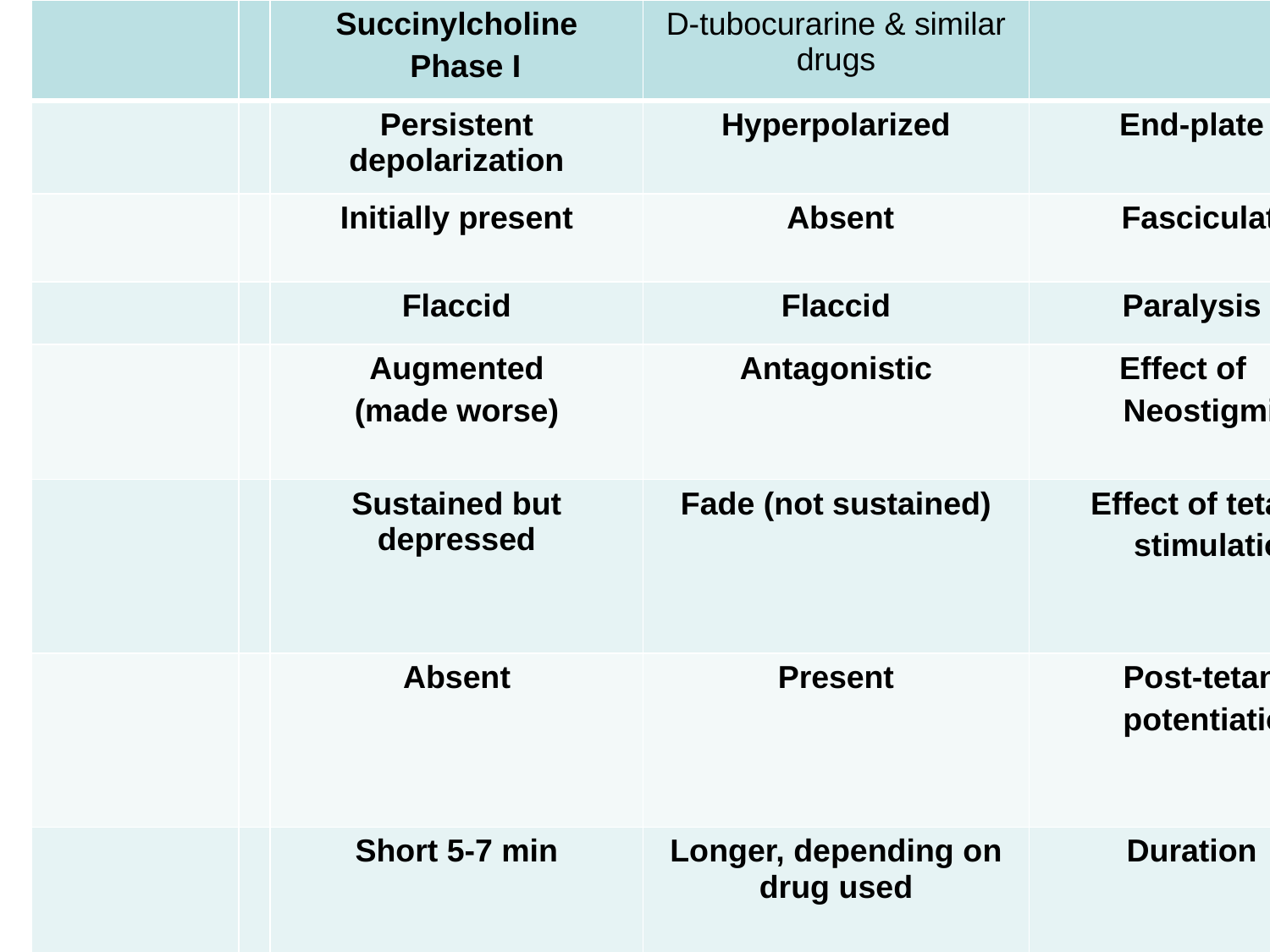

|  |  | Succinylcholine Phase I | D-tubocurarine & similar drugs |  |
| --- | --- | --- | --- | --- |
|  |  | Persistent depolarization | Hyperpolarized | End-plate |
|  |  | Initially present | Absent | Fasciculation |
|  |  | Flaccid | Flaccid | Paralysis |
|  |  | Augmented (made worse) | Antagonistic | Effect of Neostigmine |
|  |  | Sustained but depressed | Fade (not sustained) | Effect of tetanic stimulation |
|  |  | Absent | Present | Post-tetanic potentiation |
|  |  | Short 5-7 min | Longer, depending on drug used | Duration |